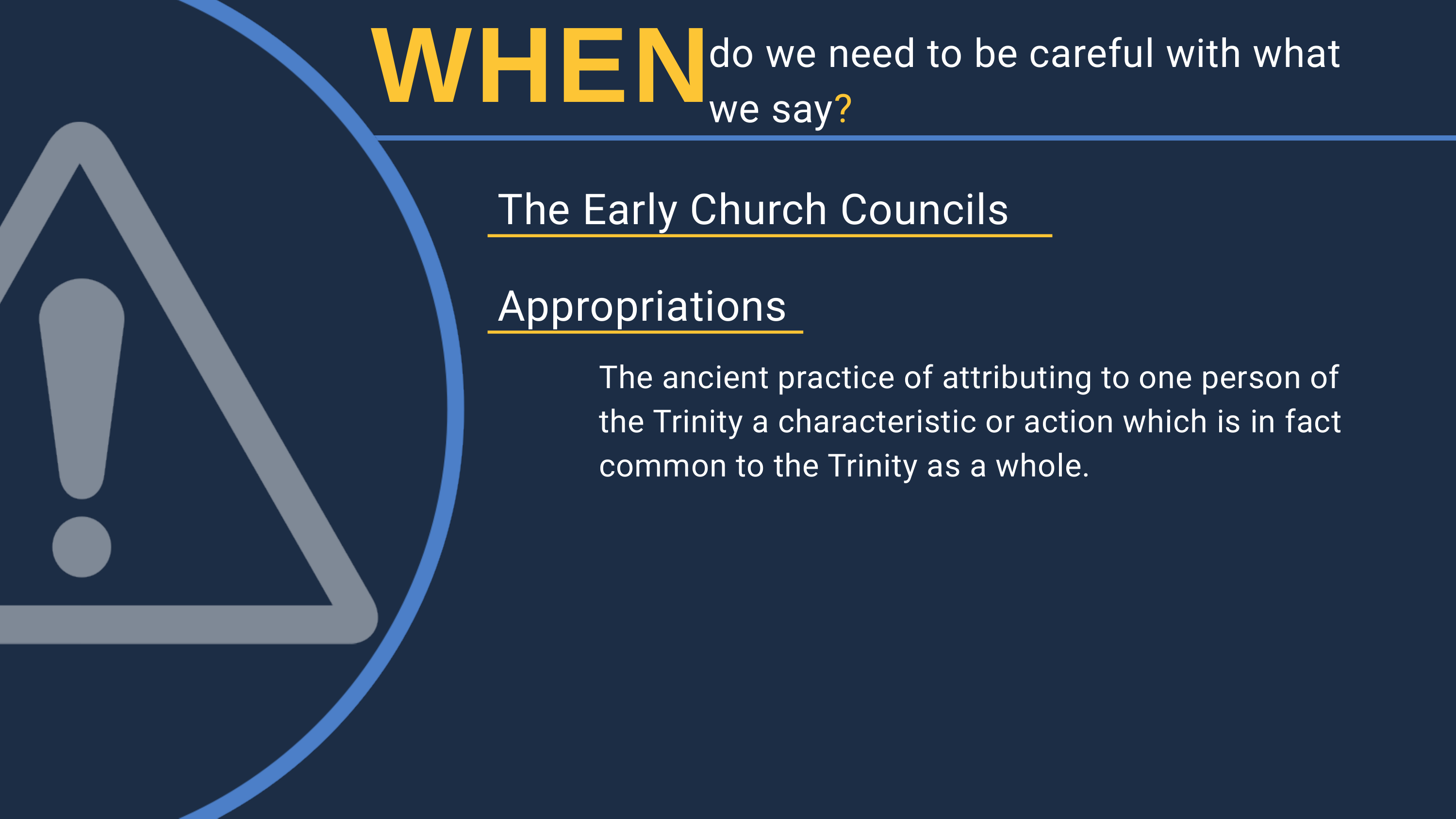

WHEN
do we need to be careful with what we say?

The Early Church Councils

Appropriations

The ancient practice of attributing to one person of the Trinity a characteristic or action which is in fact common to the Trinity as a whole.